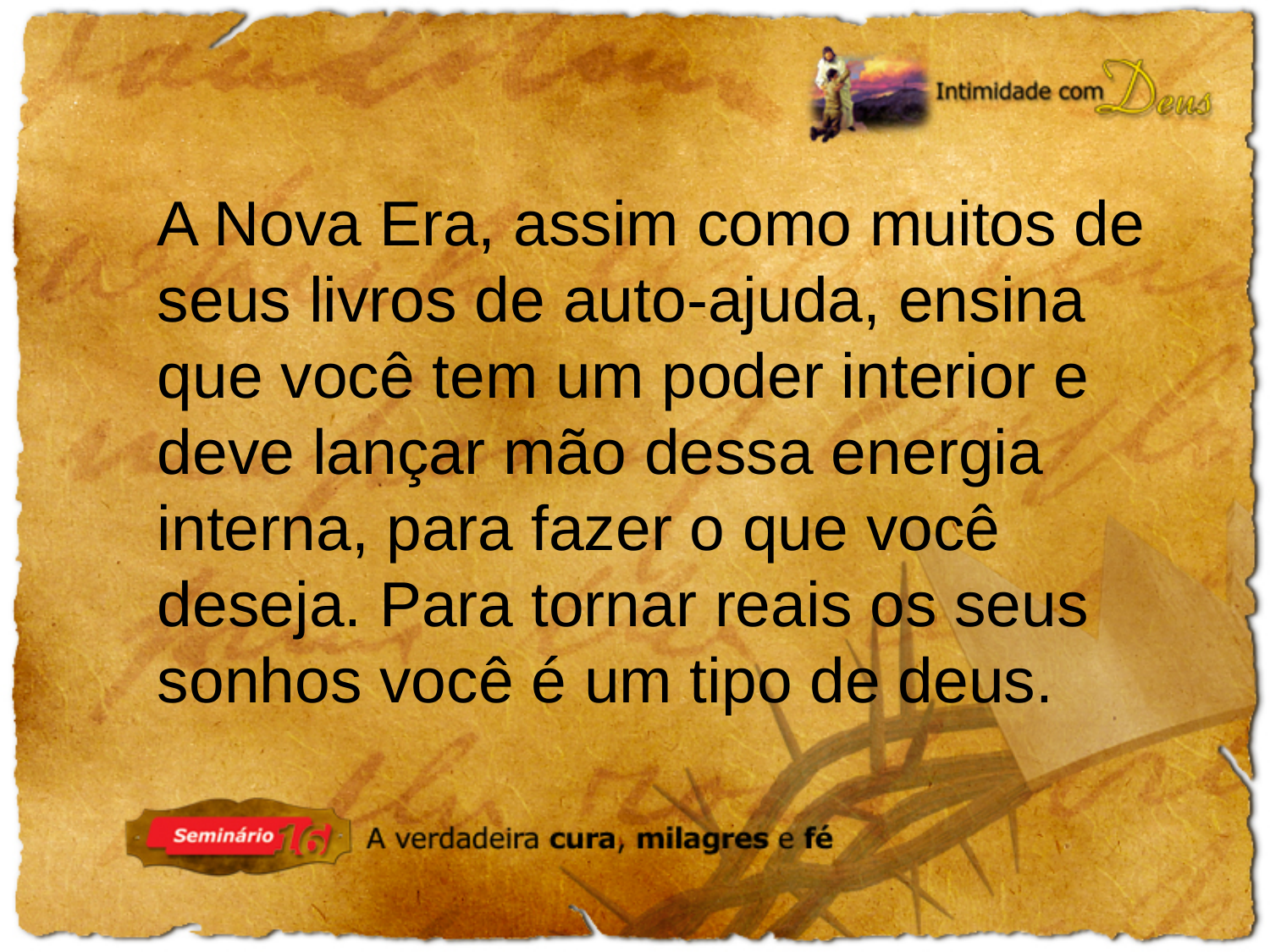

A Nova Era, assim como muitos de seus livros de auto-ajuda, ensina que você tem um poder interior e deve lançar mão dessa energia interna, para fazer o que você deseja. Para tornar reais os seus sonhos você é um tipo de deus.